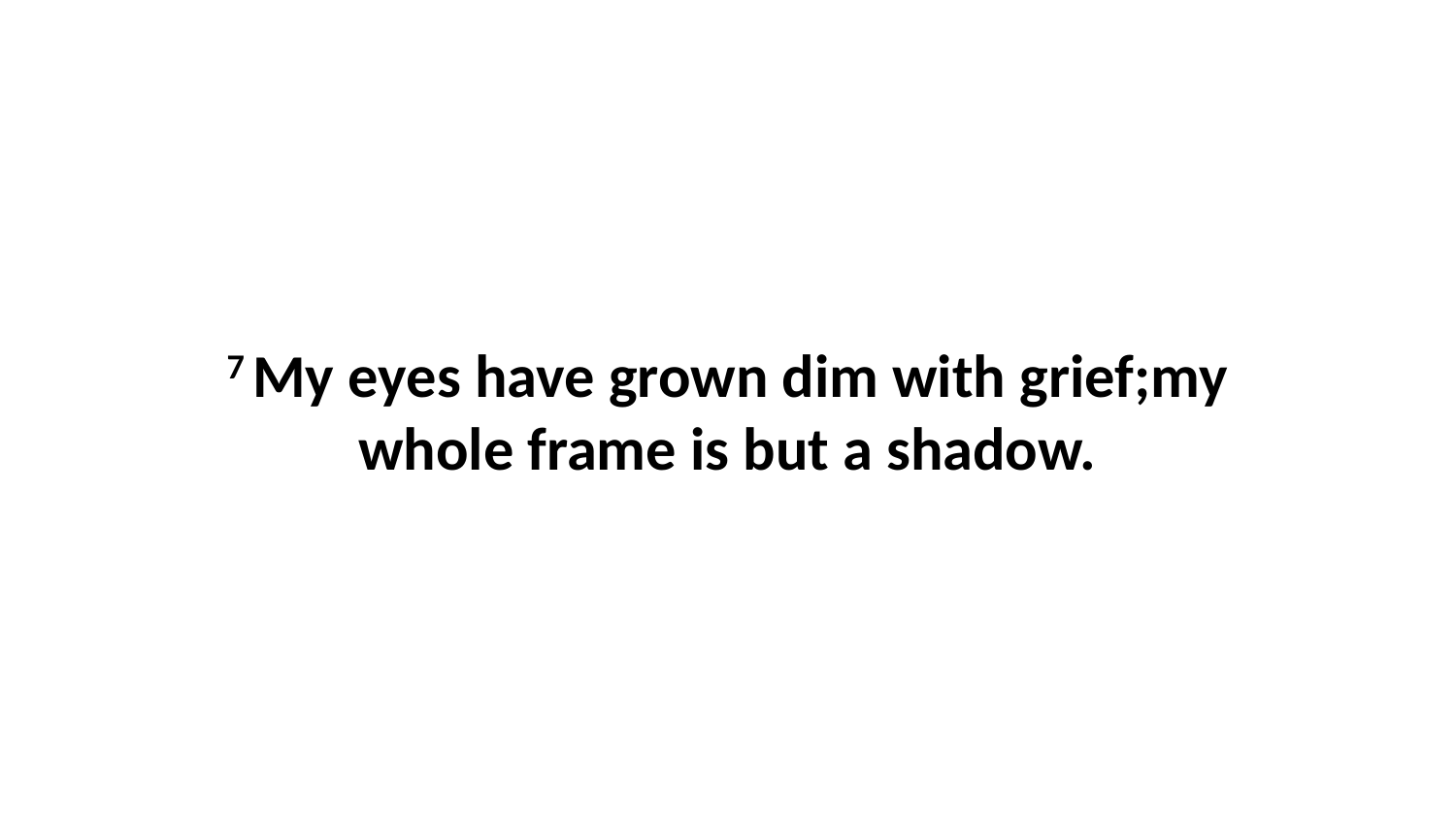

7 My eyes have grown dim with grief;my whole frame is but a shadow.